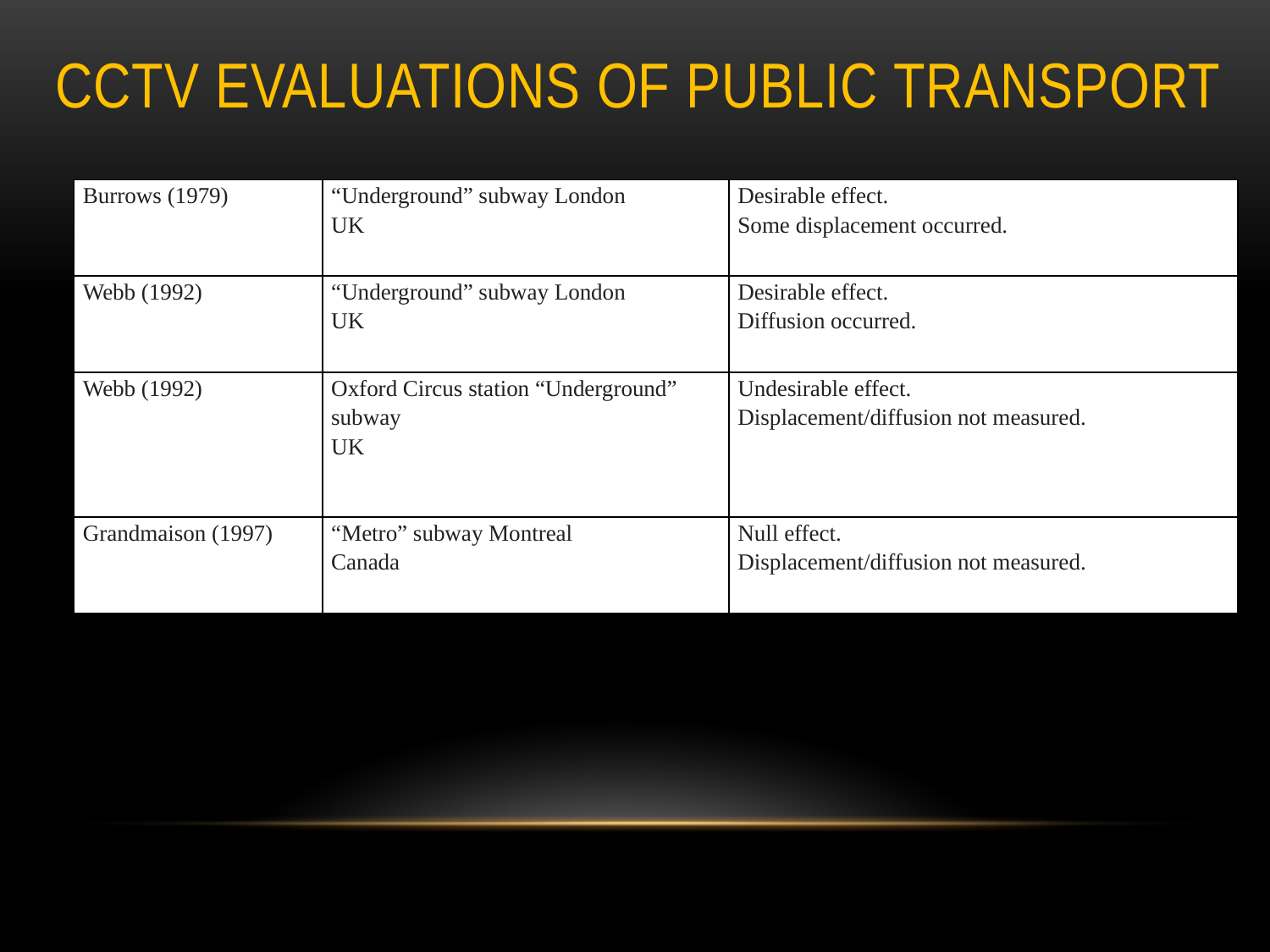

# CCTV evaluations of public transport
| Burrows (1979) | “Underground” subway London UK | Desirable effect. Some displacement occurred. |
| --- | --- | --- |
| Webb (1992) | “Underground” subway London UK | Desirable effect. Diffusion occurred. |
| Webb (1992) | Oxford Circus station “Underground” subway UK | Undesirable effect. Displacement/diffusion not measured. |
| Grandmaison (1997) | “Metro” subway Montreal Canada | Null effect. Displacement/diffusion not measured. |